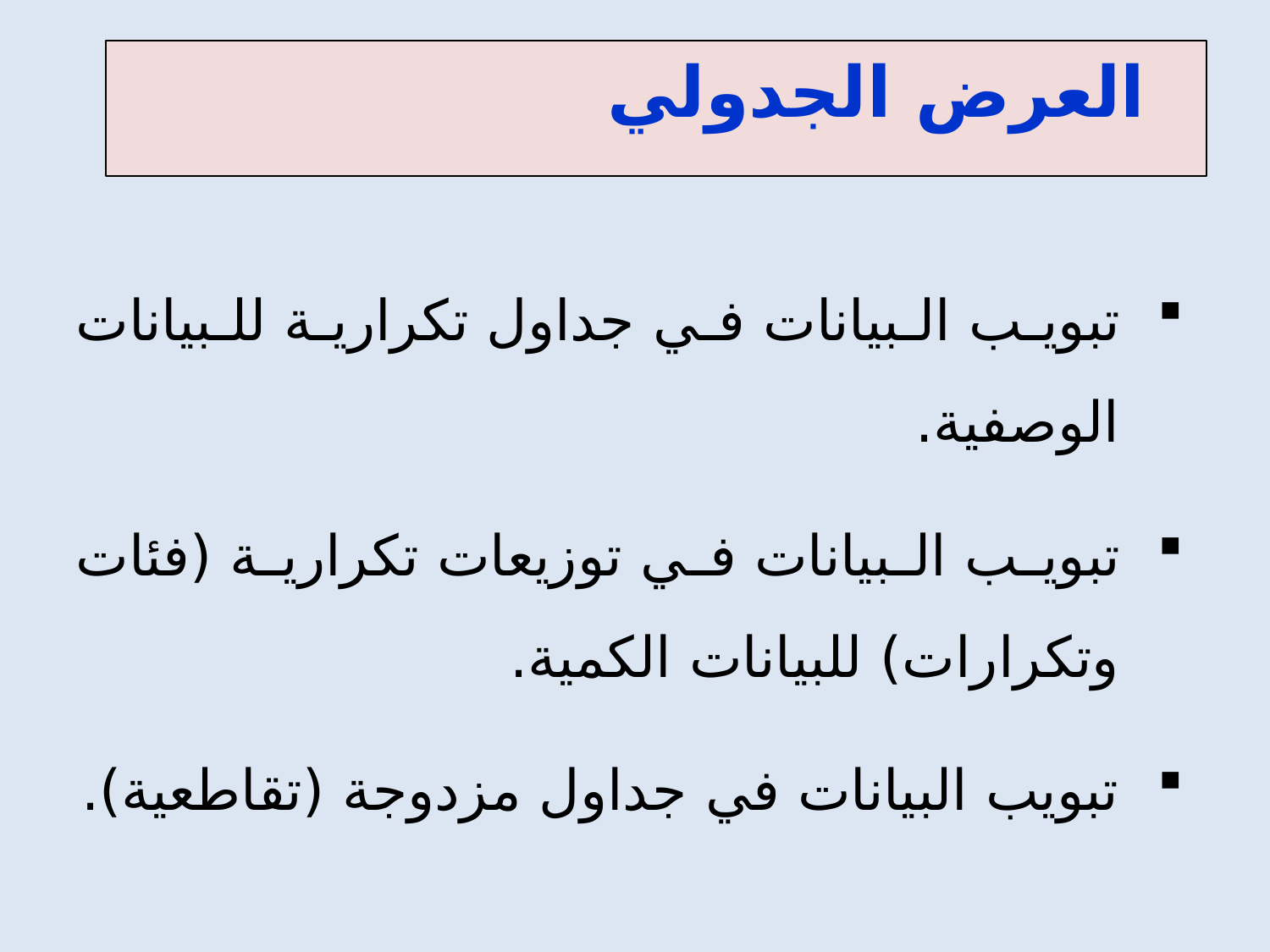

العرض الجدولي
تبويب البيانات في جداول تكرارية للبيانات الوصفية.
تبويب البيانات في توزيعات تكرارية (فئات وتكرارات) للبيانات الكمية.
تبويب البيانات في جداول مزدوجة (تقاطعية).